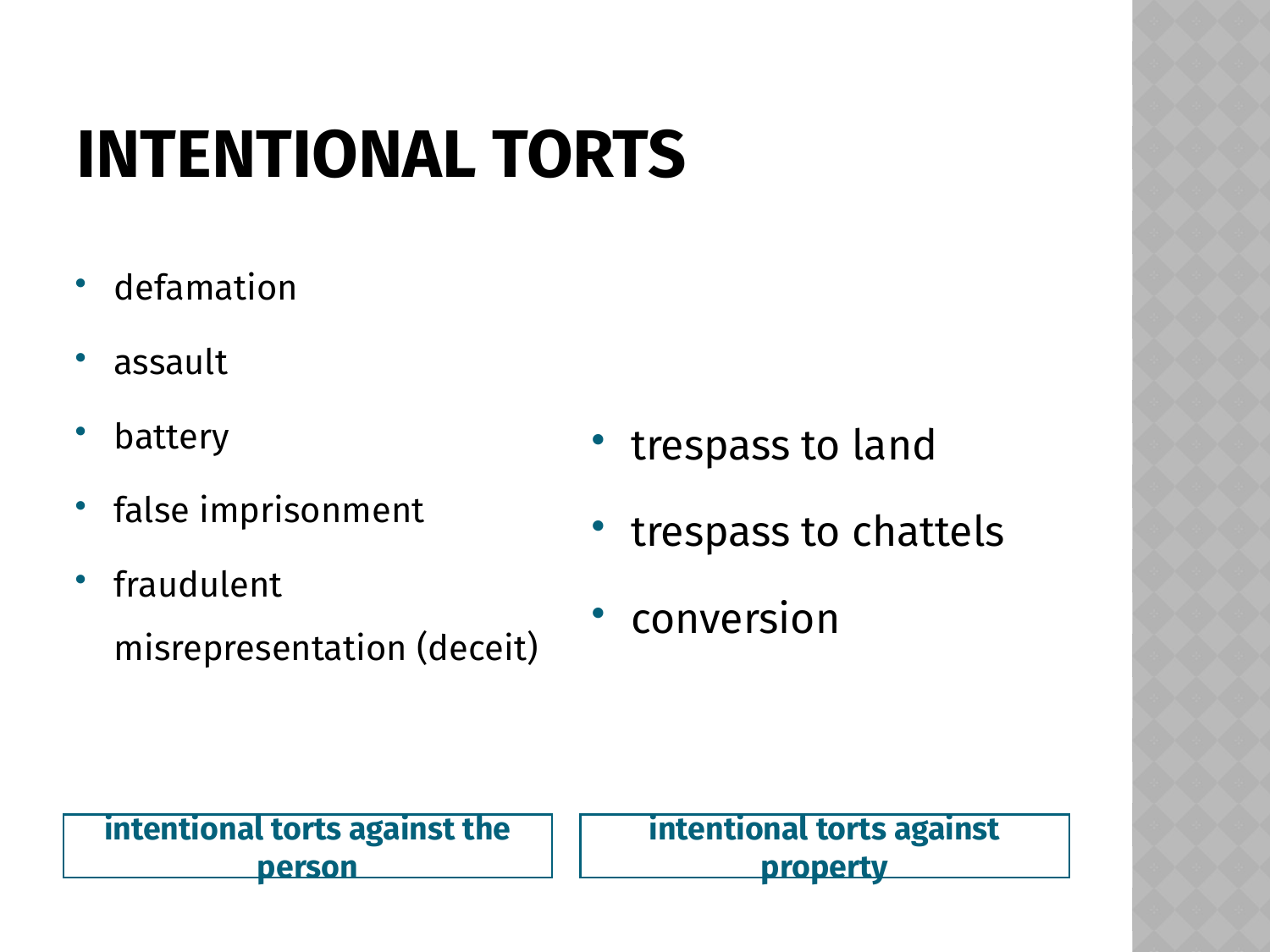

# Intentional torts
defamation
assault
battery
false imprisonment
fraudulent misrepresentation (deceit)

trespass to land
trespass to chattels
conversion

intentional torts against the person
intentional torts against property